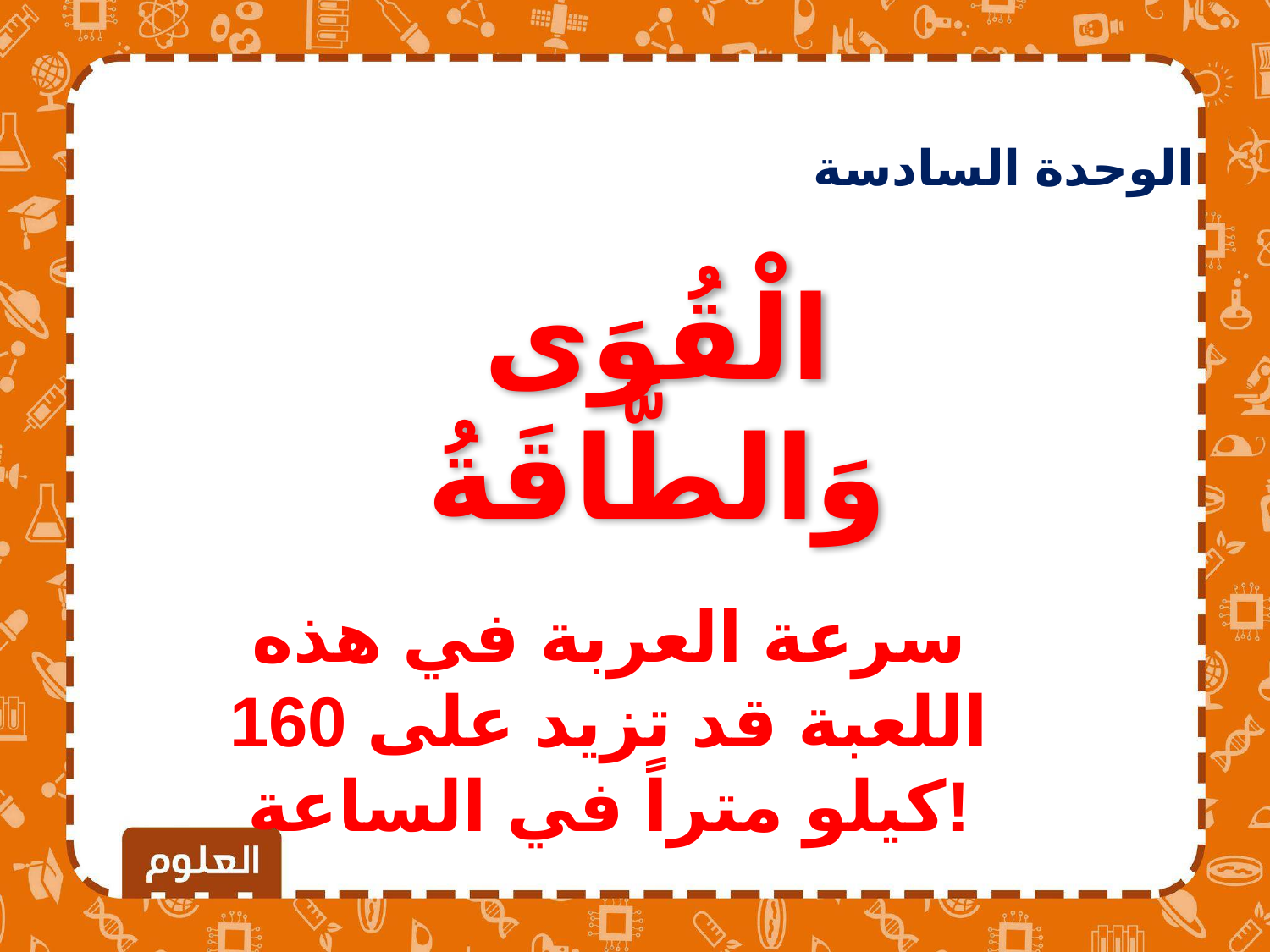

الوحدة السادسة
الْقُوَى وَالطَّاقَةُ
سرعة العربة في هذه اللعبة قد تزيد على 160 كيلو متراً في الساعة!